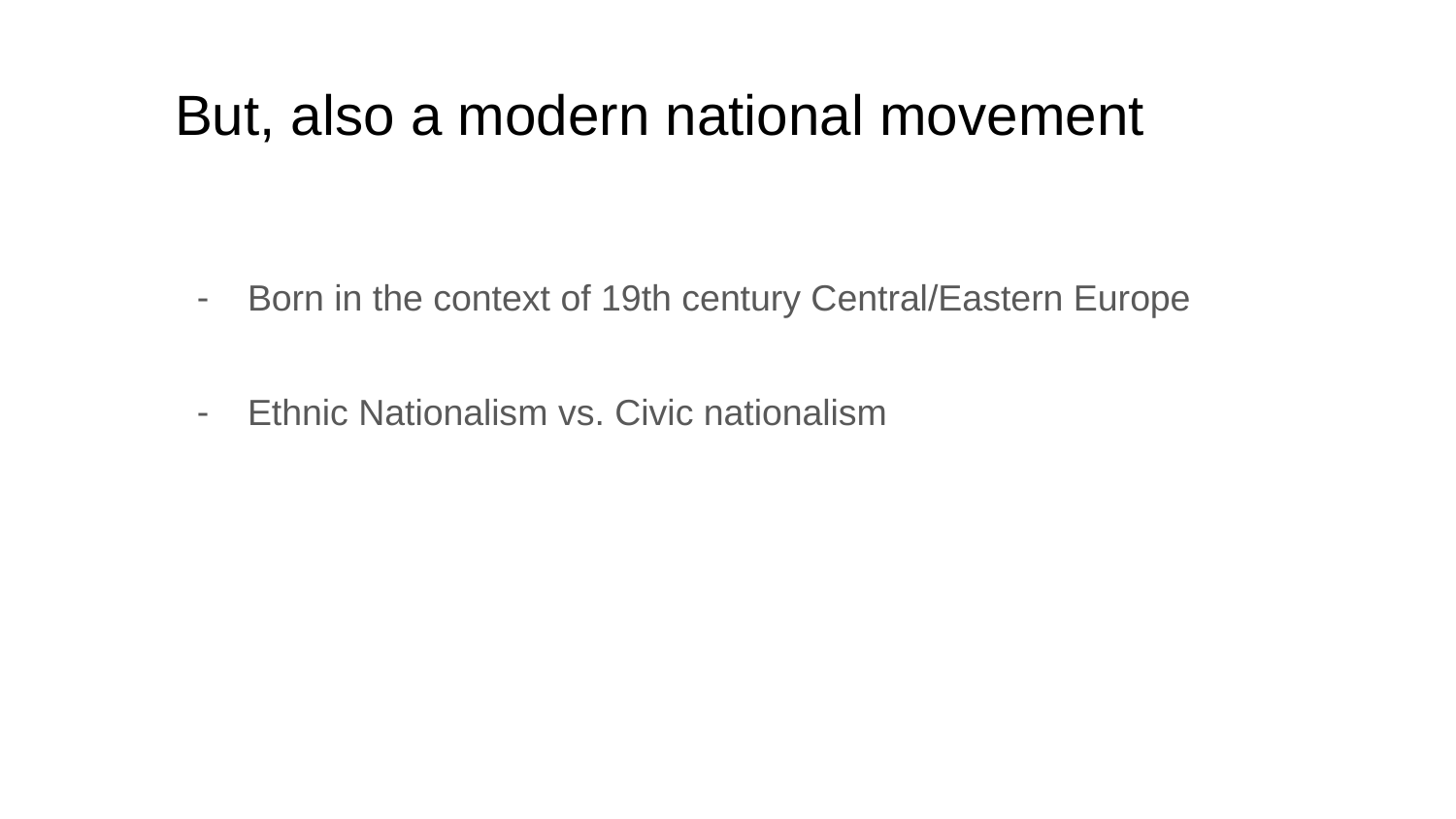

# But, also a modern national movement
Born in the context of 19th century Central/Eastern Europe

Ethnic Nationalism vs. Civic nationalism